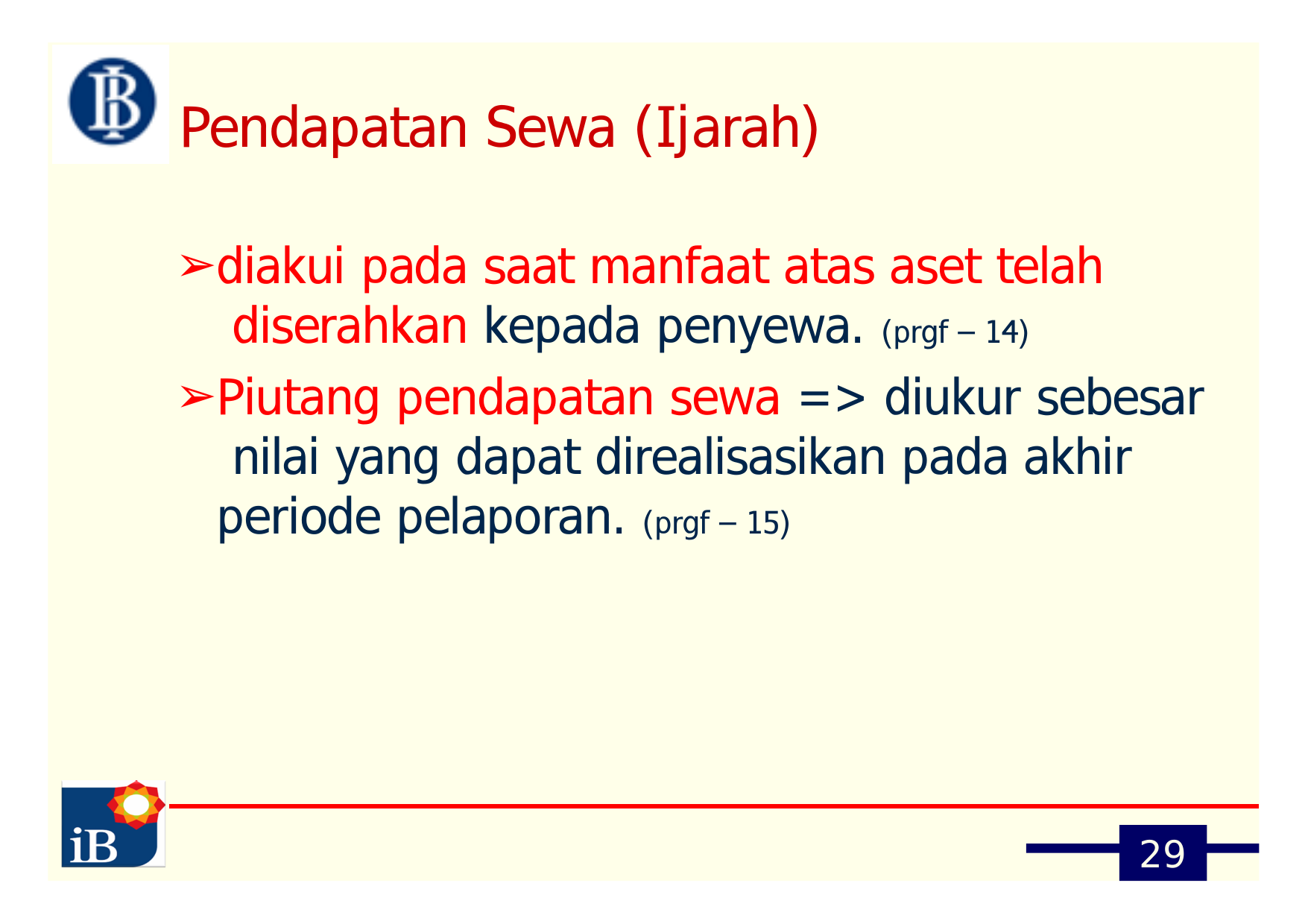

# Pendapatan Sewa (Ijarah)
diakui pada saat manfaat atas aset telah  diserahkan kepada penyewa. (prgf – 14)
Piutang pendapatan sewa => diukur sebesar  nilai yang dapat direalisasikan pada akhir  periode pelaporan. (prgf – 15)

29